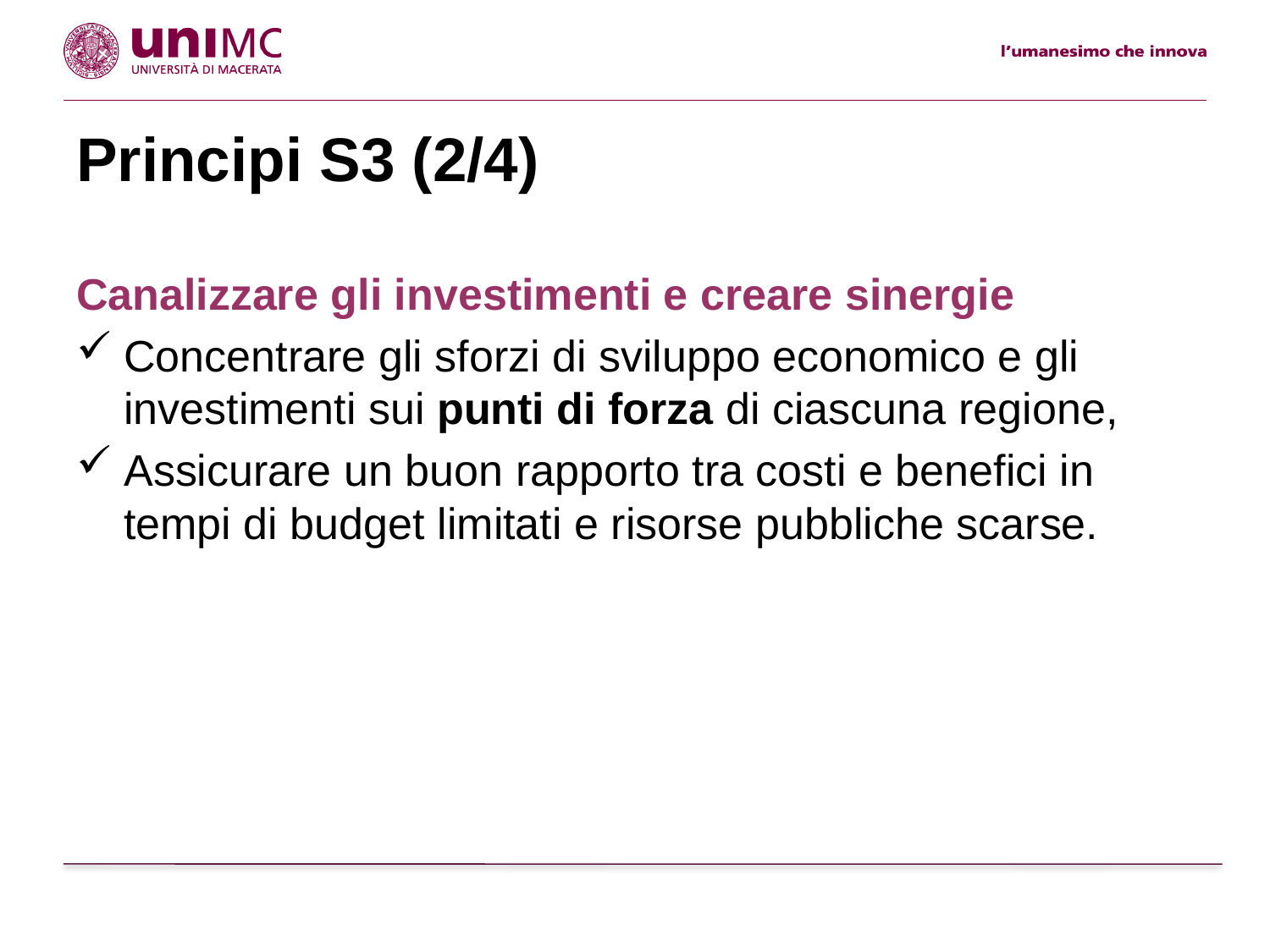

# Principi S3 (2/4)
Canalizzare gli investimenti e creare sinergie
Concentrare gli sforzi di sviluppo economico e gli investimenti sui punti di forza di ciascuna regione,
Assicurare un buon rapporto tra costi e benefici in tempi di budget limitati e risorse pubbliche scarse.